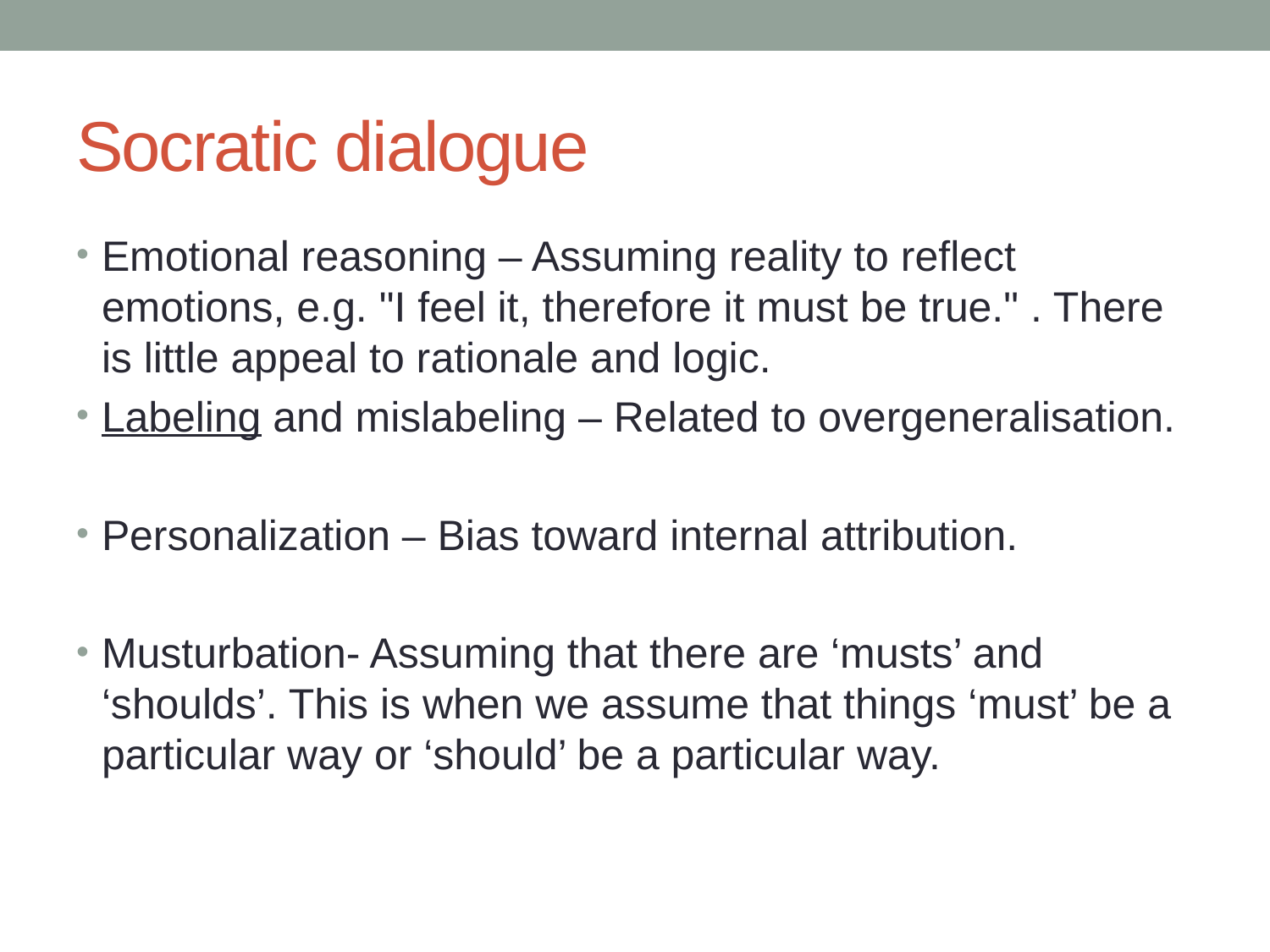

# Socratic dialogue
Emotional reasoning – Assuming reality to reflect emotions, e.g. "I feel it, therefore it must be true." . There is little appeal to rationale and logic.
Labeling and mislabeling – Related to overgeneralisation.

Personalization – Bias toward internal attribution.

Musturbation- Assuming that there are ‘musts’ and ‘shoulds’. This is when we assume that things ‘must’ be a particular way or ‘should’ be a particular way.